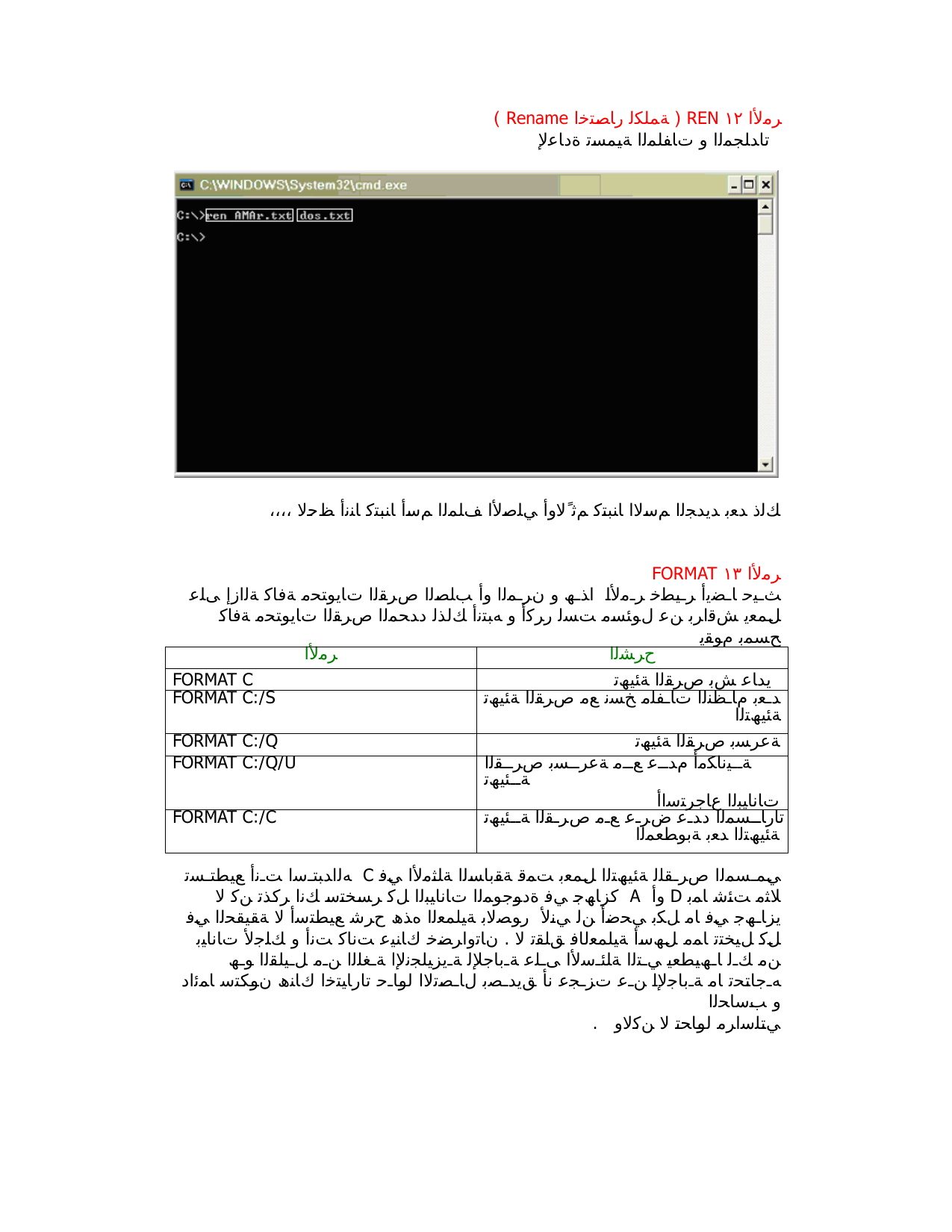

( Rename ﺔﻤﻠﻜﻟ رﺎﺼﺘﺧا ) REN ﺮﻣﻷا ١٢
تاﺪﻠﺠﻤﻟا و تﺎﻔﻠﻤﻟا ﺔﯿﻤﺴﺗ ةدﺎﻋﻹ

،،،، ﻚﻟذ ﺪﻌﺑ ﺪﻳﺪﺠﻟا ﻢﺳﻻا ﺎﻨﺒﺘﻛ ﻢﺛ ًﻻوأ ﻲﻠﺻﻷا ﻒﻠﻤﻟا ﻢﺳأ ﺎﻨﺒﺘﻛ ﺎﻨﻧأ ﻆﺣﻻ

FORMAT ﺮﻣﻷا ١٣ ﺚـﯿﺣ ﺎـﻀﻳأ ﺮـﯿﻄﺧ ﺮـﻣﻷا  اﺬـھ و نﺮـﻤﻟا وأ ﺐﻠﺼﻟا صﺮﻘﻟا تﺎﻳﻮﺘﺤﻣ ﺔﻓﺎﻛ ﺔﻟازإ ﻰﻠﻋ ﻞﻤﻌﻳ ﺶﻗاﺮﺑ ﻦﻋ لﻮﺌﺴﻣ ﺖﺴﻟ رﺮﻛأ و ﻪﺒﺘﻧأ ﻚﻟﺬﻟ دﺪﺤﻤﻟا صﺮﻘﻟا تﺎﻳﻮﺘﺤﻣ ﺔﻓﺎﻛ ﺢﺴﻤﺑ مﻮﻘﻳ
| ﺮﻣﻷا | حﺮﺸﻟا |
| --- | --- |
| FORMAT C | يدﺎﻋ ﺶﺑ صﺮﻘﻟا ﺔﺌﯿﮫﺗ |
| FORMAT C:/S | ﺪـﻌﺑ مﺎـﻈﻨﻟا تﺎـﻔﻠﻣ ﺦﺴﻧ ﻊﻣ صﺮﻘﻟا ﺔﺌﯿﮫﺗ ﺔﺌﯿﮫﺘﻟا |
| FORMAT C:/Q | ﺔﻋﺮﺴﺑ صﺮﻘﻟا ﺔﺌﯿﮫﺗ |
| FORMAT C:/Q/U | ﺔــﯿﻧﺎﻜﻣأ مﺪــﻋ ﻊــﻣ ﺔﻋﺮــﺴﺑ صﺮــﻘﻟا ﺔــﺌﯿﮫﺗ تﺎﻧﺎﯿﺒﻟا عﺎﺟﺮﺘﺳاأ |
| FORMAT C:/C | تارﺎــﺴﻤﻟا دﺪـﻋ ضﺮـﻋ ﻊـﻣ صﺮـﻘﻟا ﺔــﺌﯿﮫﺗ ﺔﺌﯿﮫﺘﻟا ﺪﻌﺑ ﺔﺑﻮﻄﻌﻤﻟا |
ﻪﻟاﺪﺒﺘـﺳا ﺖـﻧأ ﻊﯿﻄﺘـﺴﺗ  C ﻲﻤـﺴﻤﻟا صﺮـﻘﻠﻟ ﺔﺌﯿﮫﺘﻟا ﻞﻤﻌﺑ ﺖﻤﻗ ﺔﻘﺑﺎﺴﻟا ﺔﻠﺜﻣﻷا ﻲﻓ كزﺎﮫﺟ ﻲﻓ ةدﻮﺟﻮﻤﻟا تﺎﻧﺎﯿﺒﻟا ﻞﻛ ﺮﺴﺨﺘﺳ ﻚﻧا ﺮﻛﺬﺗ ﻦﻛ ﻻ  A  وأ D ﻼﺜﻣ ﺖﺌﺷ ﺎﻤﺑ يزﺎـﮫﺟ ﻲﻓ ﺎﻣ ﻞﻜﺑ ﻲﺤﺿأ ﻦﻟ ﻲﻧﻷ  رﻮﺼﻟﺎﺑ ﺔﯿﻠﻤﻌﻟا هﺬھ حﺮﺷ ﻊﯿﻄﺘﺳأ ﻻ ﺔﻘﯿﻘﺤﻟا ﻲﻓ ﻞﻛ ﻞﯿﺨﺘﺗ ﺎﻤﻣ ﻞﮫﺳأ ﺔﯿﻠﻤﻌﻟﺎﻓ ﻖﻠﻘﺗ ﻻ . نﺎﺗواﺮﻀﺧ كﺎﻨﯿﻋ ﺖﻧﺎﻛ ﺖﻧأ و ﻚﻠﺟﻷ تﺎﻧﺎﯿﺑ ﻦﻣ ﻚـﻟ ﺎـﮫﯿﻄﻌﻳ ﻲـﺘﻟا ﺔﻠﺌـﺳﻷا ﻰـﻠﻋ ﺔـﺑﺎﺟﻺﻟ ﺔـﻳﺰﯿﻠﺠﻧﻹا ﺔـﻐﻠﻟا ﻦـﻣ ﻞـﯿﻠﻘﻟا ﻮـھ ﻪـﺟﺎﺘﺤﺗ ﺎﻣ ﺔـﺑﺎﺟﻹا ﻦـﻋ تﺰـﺠﻋ نأ ﻖﻳﺪـﺼﺑ لﺎـﺼﺗﻻا لوﺎـﺣ تارﺎﯿﺘﺧا كﺎﻨھ نﻮﻜﺘﺳ ﺎﻤﺋاد و ﺐﺳﺎﺤﻟا
.	ﻲﺘﻠﺳاﺮﻣ لوﺎﺤﺗ ﻻ ﻦﻛﻻو